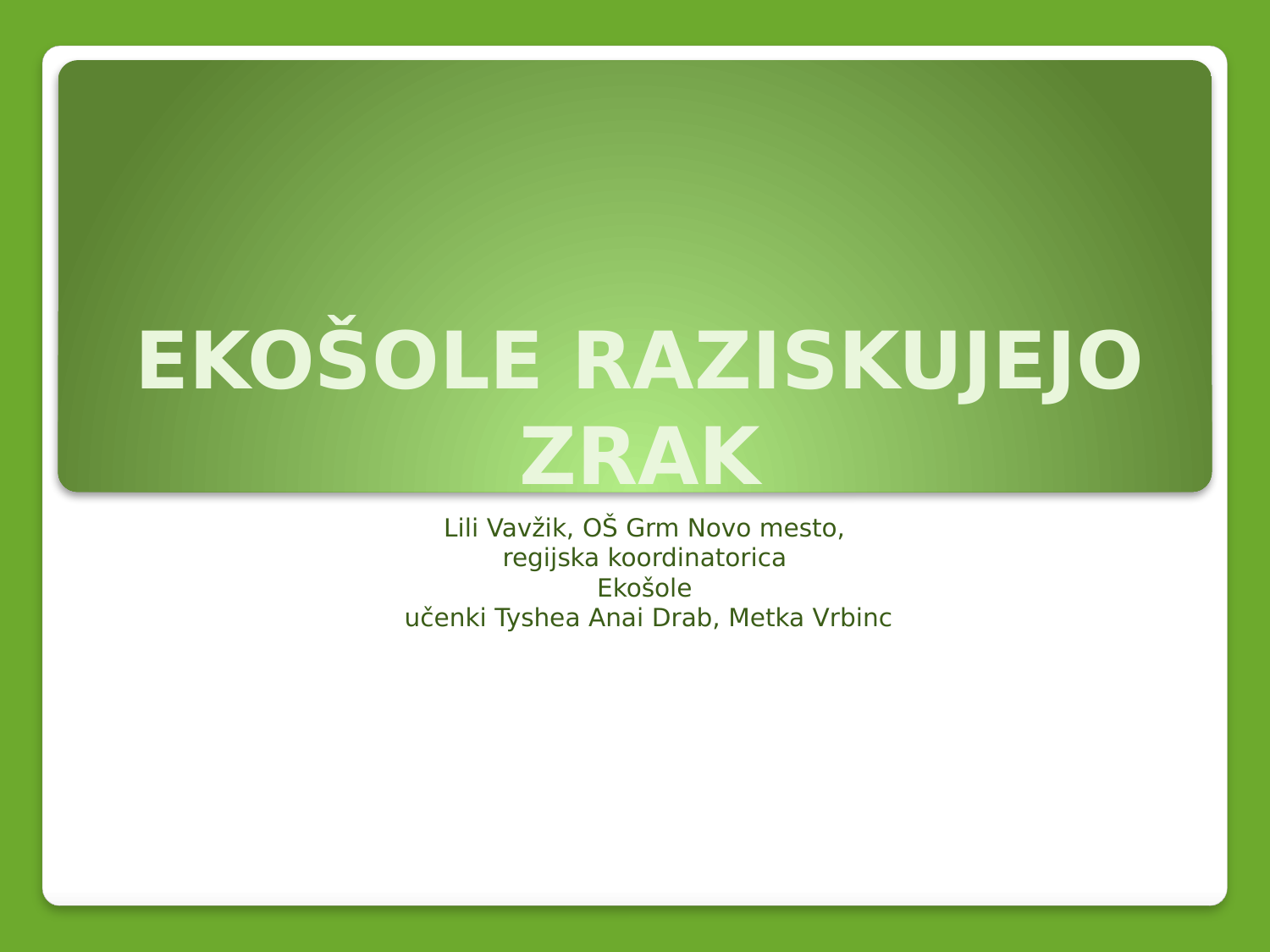

# EKOŠOLE RAZISKUJEJO ZRAK
Lili Vavžik, OŠ Grm Novo mesto,
regijska koordinatorica
Ekošole
učenki Tyshea Anai Drab, Metka Vrbinc